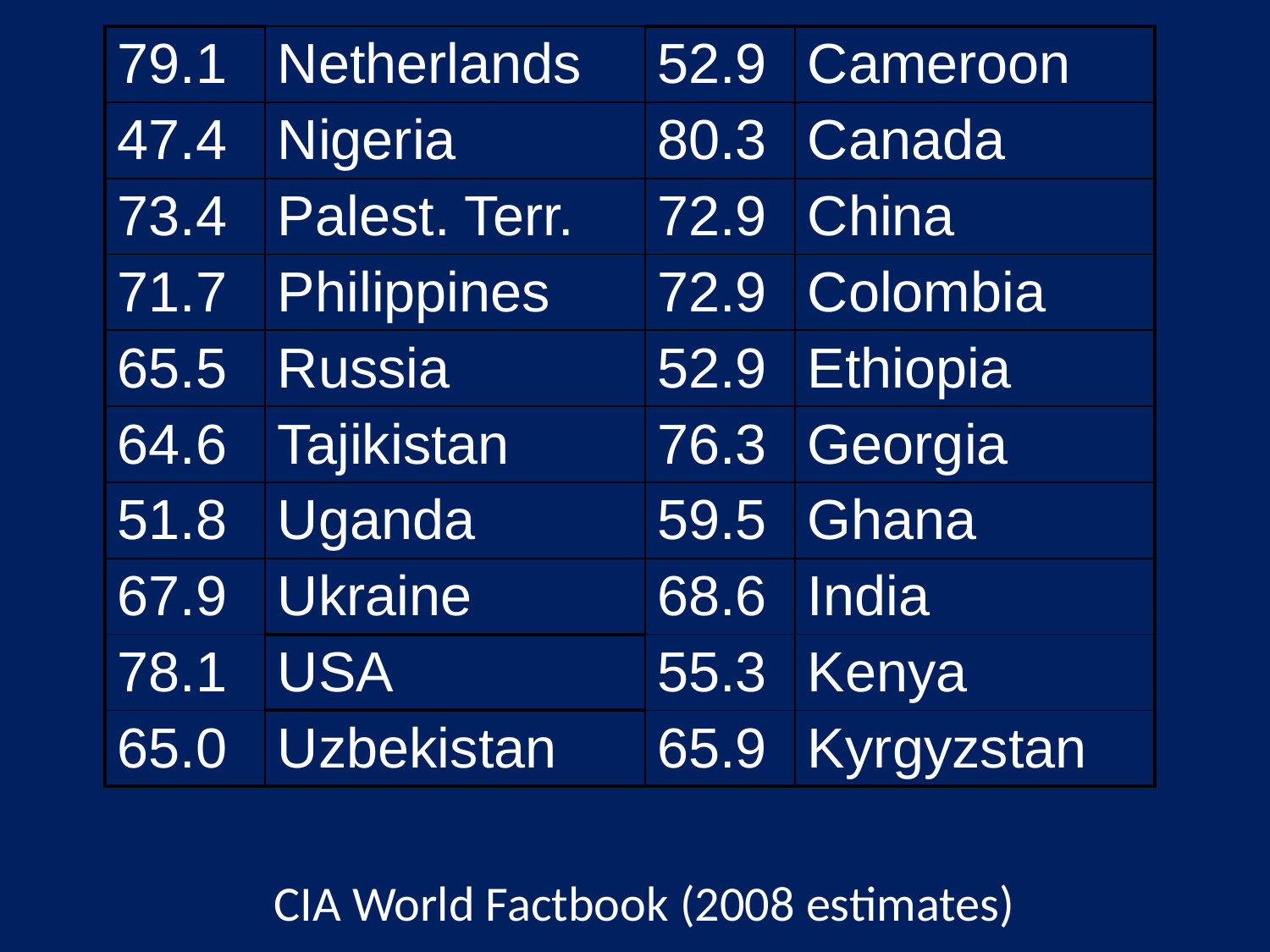

| 79.1 | Netherlands | 52.9 | Cameroon |
| --- | --- | --- | --- |
| 47.4 | Nigeria | 80.3 | Canada |
| 73.4 | Palest. Terr. | 72.9 | China |
| 71.7 | Philippines | 72.9 | Colombia |
| 65.5 | Russia | 52.9 | Ethiopia |
| 64.6 | Tajikistan | 76.3 | Georgia |
| 51.8 | Uganda | 59.5 | Ghana |
| 67.9 | Ukraine | 68.6 | India |
| 78.1 | USA | 55.3 | Kenya |
| 65.0 | Uzbekistan | 65.9 | Kyrgyzstan |
CIA World Factbook (2008 estimates)